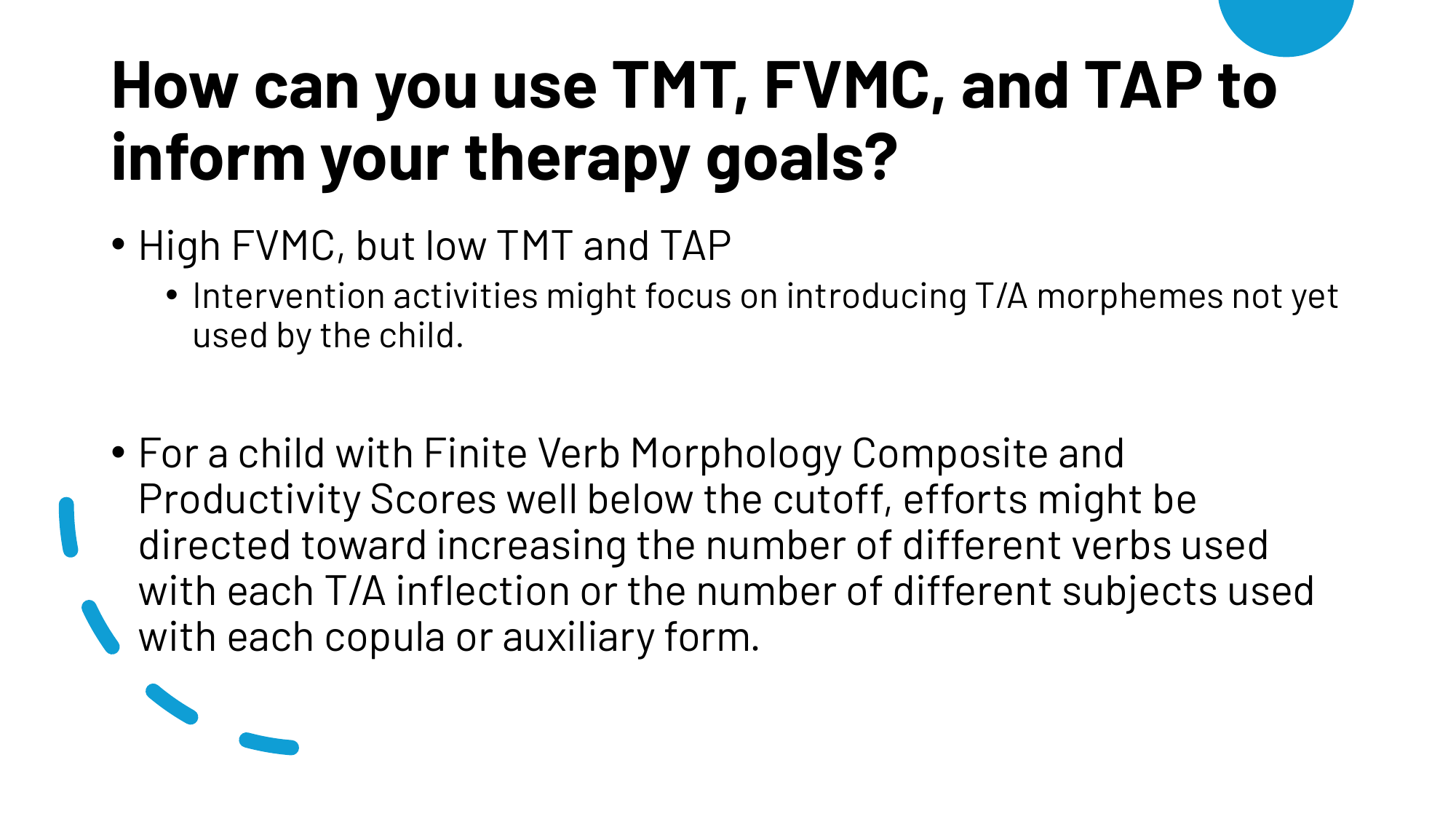

# How can you use TMT, FVMC, and TAP to inform your therapy goals?
High FVMC, but low TMT and TAP
Intervention activities might focus on introducing T/A morphemes not yet used by the child.

For a child with Finite Verb Morphology Composite and Productivity Scores well below the cutoff, efforts might be directed toward increasing the number of different verbs used with each T/A inflection or the number of different subjects used with each copula or auxiliary form.